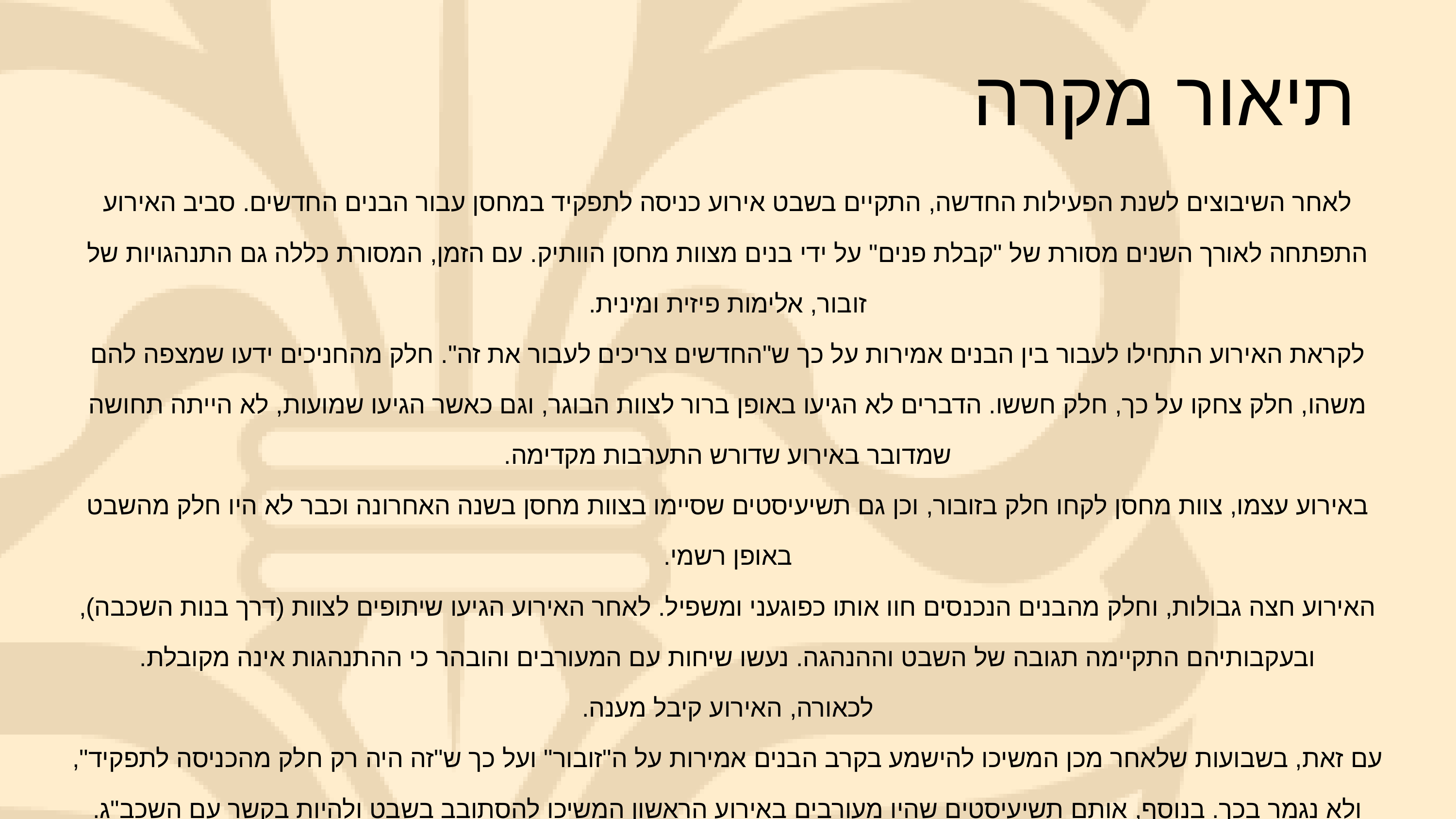

תיאור מקרה
לאחר השיבוצים לשנת הפעילות החדשה, התקיים בשבט אירוע כניסה לתפקיד במחסן עבור הבנים החדשים. סביב האירוע התפתחה לאורך השנים מסורת של "קבלת פנים" על ידי בנים מצוות מחסן הוותיק. עם הזמן, המסורת כללה גם התנהגויות של זובור, אלימות פיזית ומינית.
לקראת האירוע התחילו לעבור בין הבנים אמירות על כך ש"החדשים צריכים לעבור את זה". חלק מהחניכים ידעו שמצפה להם משהו, חלק צחקו על כך, חלק חששו. הדברים לא הגיעו באופן ברור לצוות הבוגר, וגם כאשר הגיעו שמועות, לא הייתה תחושה שמדובר באירוע שדורש התערבות מקדימה.
באירוע עצמו, צוות מחסן לקחו חלק בזובור, וכן גם תשיעיסטים שסיימו בצוות מחסן בשנה האחרונה וכבר לא היו חלק מהשבט באופן רשמי.
האירוע חצה גבולות, וחלק מהבנים הנכנסים חוו אותו כפוגעני ומשפיל. לאחר האירוע הגיעו שיתופים לצוות (דרך בנות השכבה), ובעקבותיהם התקיימה תגובה של השבט וההנהגה. נעשו שיחות עם המעורבים והובהר כי ההתנהגות אינה מקובלת.
לכאורה, האירוע קיבל מענה.
עם זאת, בשבועות שלאחר מכן המשיכו להישמע בקרב הבנים אמירות על ה"זובור" ועל כך ש"זה היה רק חלק מהכניסה לתפקיד", ולא נגמר בכך. בנוסף, אותם תשיעיסטים שהיו מעורבים באירוע הראשון המשיכו להסתובב בשבט ולהיות בקשר עם השכב"ג. למרות שלא היו חניכים פעילים בשבט, הגבול סביב המעורבות שלהם במתרחש לא הוגדר באופן ברור.
לאחר מספר שבועות התקיים אירוע נוסף של כניסה לתפקיד במחסן. הפעם האירוע כלל פגיעה ממשית וצורך בהגעה למיון לאחד הבנים.